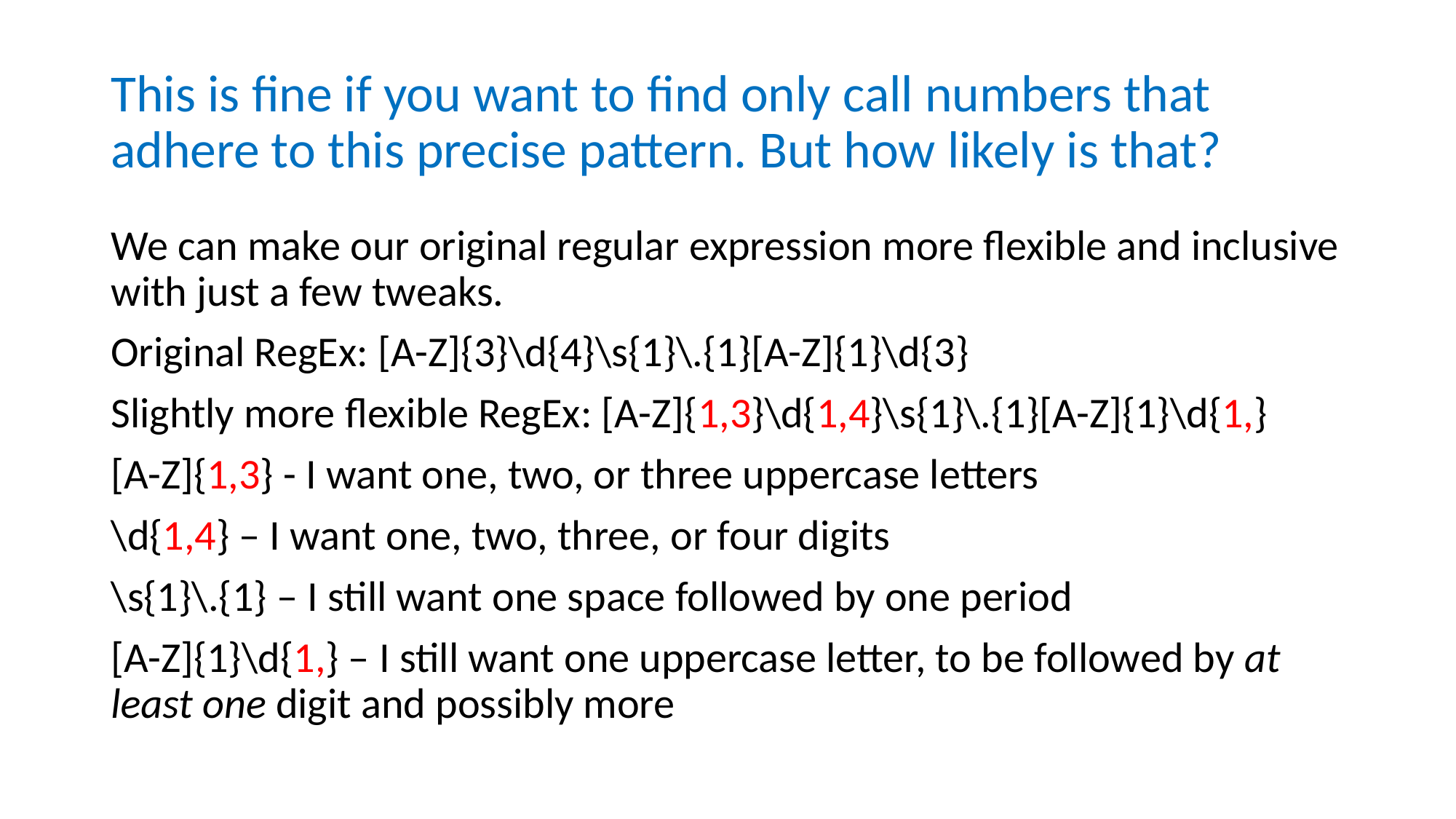

# This is fine if you want to find only call numbers that adhere to this precise pattern. But how likely is that?
We can make our original regular expression more flexible and inclusive with just a few tweaks.
Original RegEx: [A-Z]{3}\d{4}\s{1}\.{1}[A-Z]{1}\d{3}
Slightly more flexible RegEx: [A-Z]{1,3}\d{1,4}\s{1}\.{1}[A-Z]{1}\d{1,}
[A-Z]{1,3} - I want one, two, or three uppercase letters
\d{1,4} – I want one, two, three, or four digits
\s{1}\.{1} – I still want one space followed by one period
[A-Z]{1}\d{1,} – I still want one uppercase letter, to be followed by at least one digit and possibly more